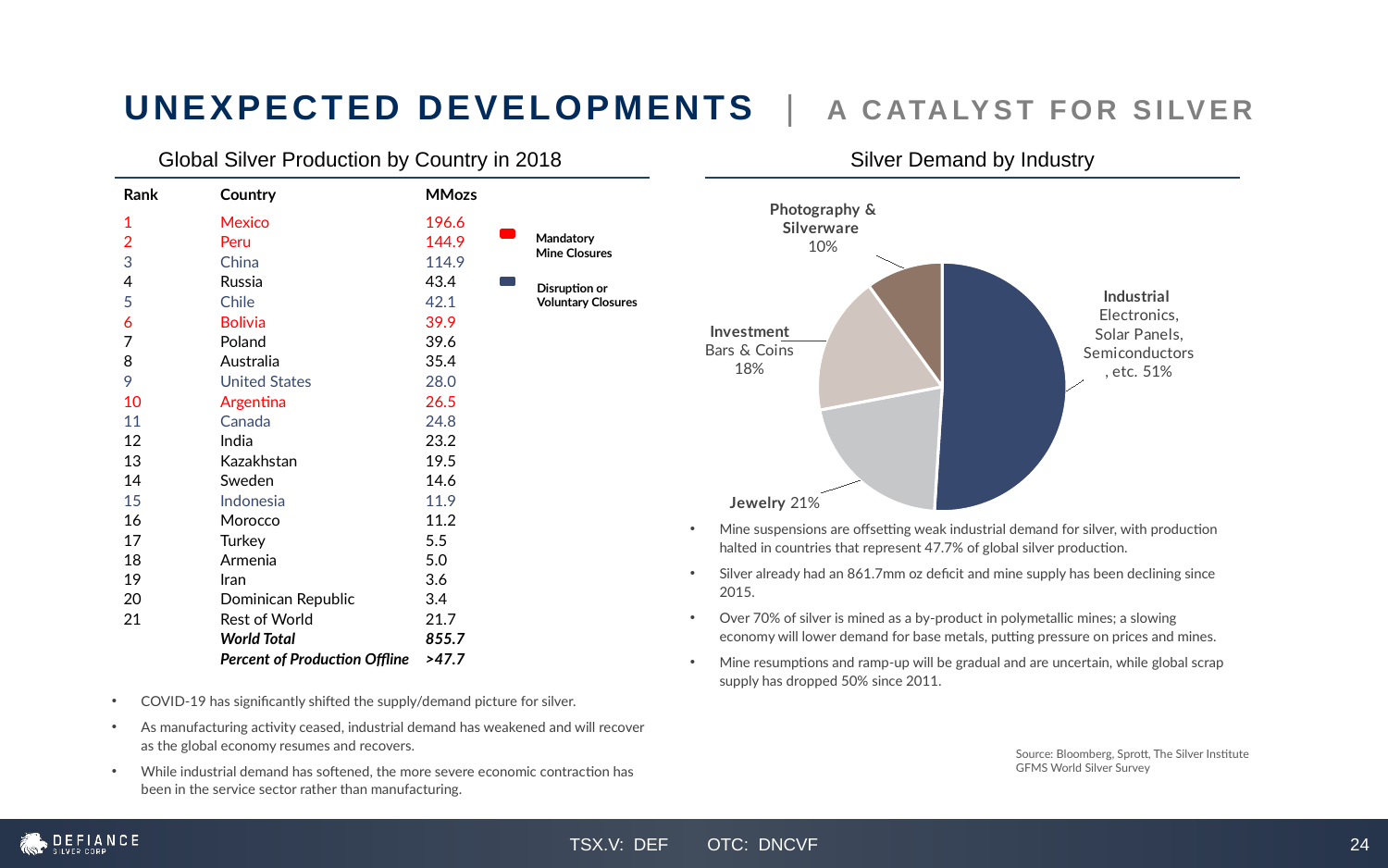

UNEXPECTED DEVELOPMENTS  |  A CATALYST FOR SILVER

Global Silver Production by Country in 2018
Silver Demand by Industry
| Rank | Country | MMozs |
| --- | --- | --- |
| 1 | Mexico | 196.6 |
| 2 | Peru | 144.9 |
| 3 | China | 114.9 |
| 4 | Russia | 43.4 |
| 5 | Chile | 42.1 |
| 6 | Bolivia | 39.9 |
| 7 | Poland | 39.6 |
| 8 | Australia | 35.4 |
| 9 | United States | 28.0 |
| 10 | Argentina | 26.5 |
| 11 | Canada | 24.8 |
| 12 | India | 23.2 |
| 13 | Kazakhstan | 19.5 |
| 14 | Sweden | 14.6 |
| 15 | Indonesia | 11.9 |
| 16 | Morocco | 11.2 |
| 17 | Turkey | 5.5 |
| 18 | Armenia | 5.0 |
| 19 | Iran | 3.6 |
| 20 | Dominican Republic | 3.4 |
| 21 | Rest of World | 21.7 |
|  | World Total | 855.7 |
|  | Percent of Production Offline | >47.7 |

### Chart

| Category |  |
|---|---|
| Industrial Applications: Solar Panels, Electronics, Batteries, etc. | 0.51 |
| Jewelry | 0.21 |
| Investment: Coins & Bars | 0.18 |
| SIlverware & Photography | 0.1 |
Mandatory Mine Closures

Disruption or Voluntary Closures

Mine suspensions are offsetting weak industrial demand for silver, with production halted in countries that represent 47.7% of global silver production.
Silver already had an 861.7mm oz deficit and mine supply has been declining since 2015.
Over 70% of silver is mined as a by-product in polymetallic mines; a slowing economy will lower demand for base metals, putting pressure on prices and mines.
Mine resumptions and ramp-up will be gradual and are uncertain, while global scrap supply has dropped 50% since 2011.

COVID-19 has significantly shifted the supply/demand picture for silver.
As manufacturing activity ceased, industrial demand has weakened and will recover as the global economy resumes and recovers.
While industrial demand has softened, the more severe economic contraction has been in the service sector rather than manufacturing.
Source: Bloomberg, Sprott, The Silver Institute
GFMS World Silver Survey

24
24